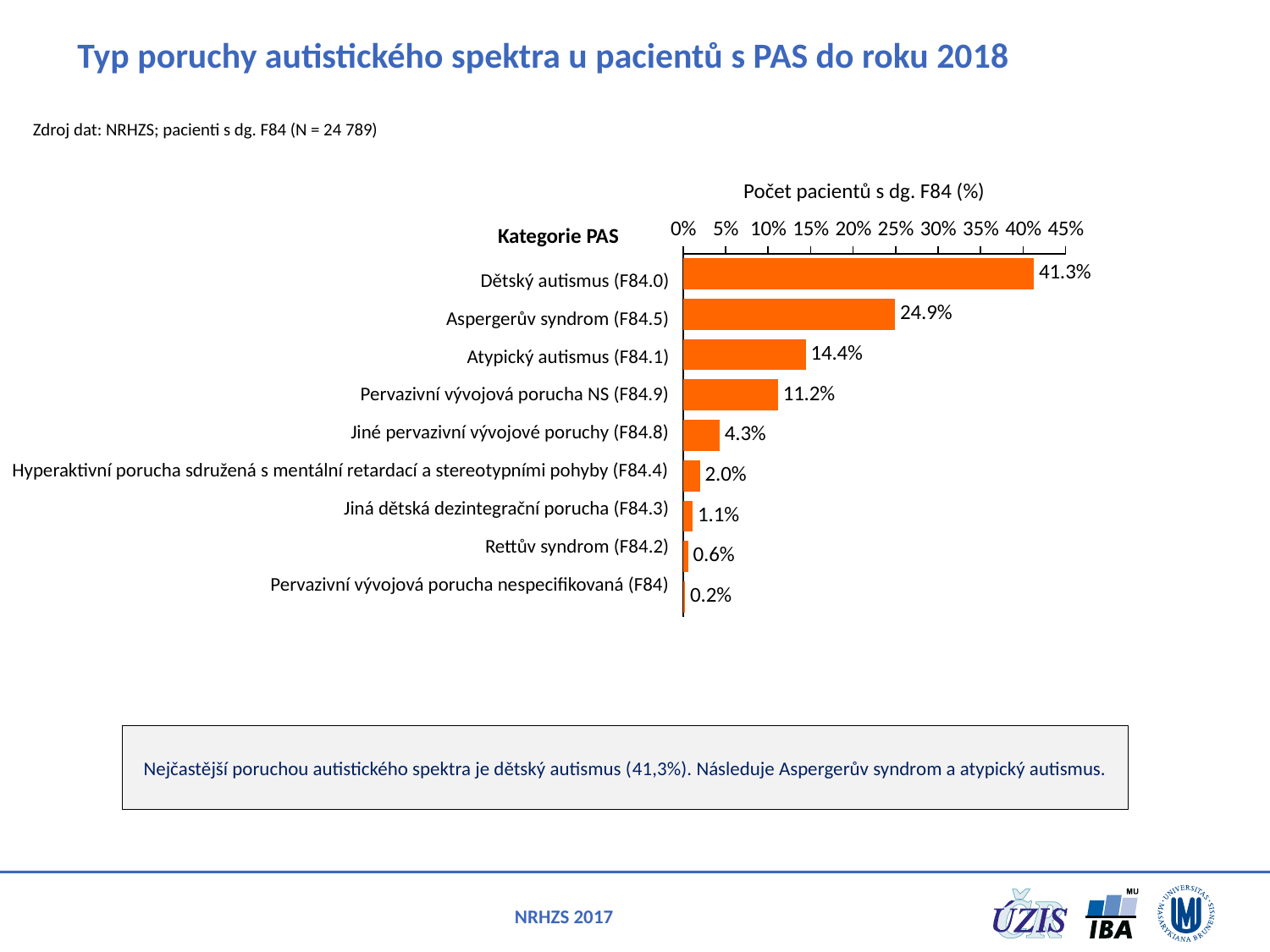

# Typ poruchy autistického spektra u pacientů s PAS do roku 2018
Zdroj dat: NRHZS; pacienti s dg. F84 (N = 24 789)
Počet pacientů s dg. F84 (%)

### Chart

| Category | vyskyt | Sloupec1 | Sloupec2 | Sloupec3 |
|---|---|---|---|---|
| Dětský autismus (F84.0) | 0.4128006649696088 | None | None | None |
| Aspergerův syndrom (F84.5) | 0.24936360330406773 | None | None | None |
| Atypický autismus (F84.1) | 0.1442152839108525 | None | None | None |
| Pervazivní vývojová porucha NS (F84.9) | 0.11153826172788196 | None | None | None |
| Jiné pervazivní vývojové poruchy (F84.8) | 0.04291132006857499 | None | None | None |
| Hyperaktivní porucha sdružená s mentální retardací a stereotypními pohyby (F84.4) | 0.019793236012260376 | None | None | None |
| Jiná dětská dezintegrační porucha (F84.3) | 0.011273312899371396 | None | None | None |
| Rettův syndrom (F84.2) | 0.005662631825029872 | None | None | None |
| Pervazivní vývojová porucha nespecifikovaná (F84) | 0.00244168528235233 | None | None | None |
Kategorie PAS
| Dětský autismus (F84.0) |
| --- |
| Aspergerův syndrom (F84.5) |
| Atypický autismus (F84.1) |
| Pervazivní vývojová porucha NS (F84.9) |
| Jiné pervazivní vývojové poruchy (F84.8) |
| Hyperaktivní porucha sdružená s mentální retardací a stereotypními pohyby (F84.4) |
| Jiná dětská dezintegrační porucha (F84.3) |
| Rettův syndrom (F84.2) |
| Pervazivní vývojová porucha nespecifikovaná (F84) |
Nejčastější poruchou autistického spektra je dětský autismus (41,3%). Následuje Aspergerův syndrom a atypický autismus.
NRHZS 2017